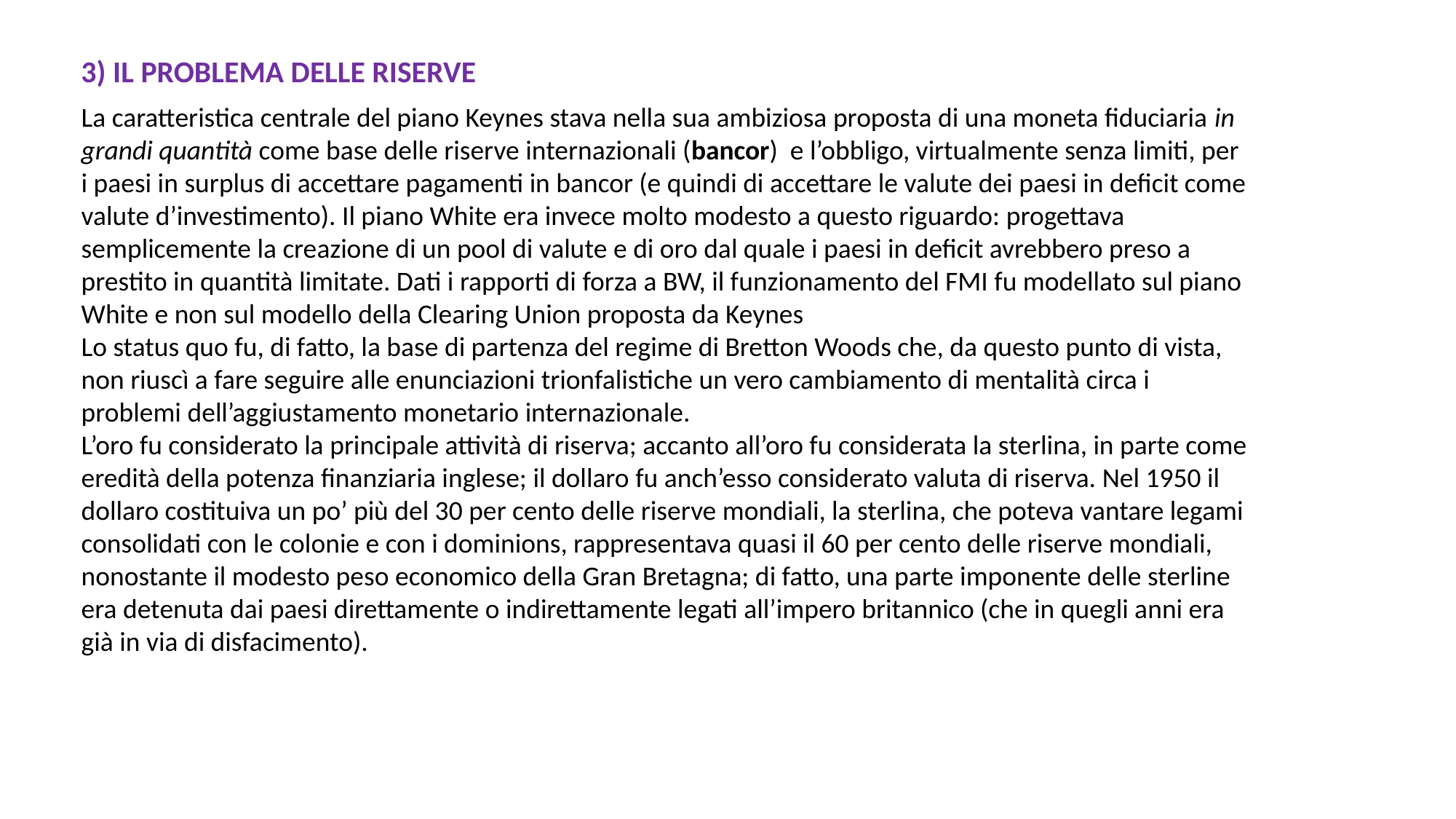

3) Il problema delle riserve
La caratteristica centrale del piano Keynes stava nella sua ambiziosa proposta di una moneta fiduciaria in grandi quantità come base delle riserve internazionali (bancor)  e l’obbligo, virtualmente senza limiti, per i paesi in surplus di accettare pagamenti in bancor (e quindi di accettare le valute dei paesi in deficit come valute d’investimento). Il piano White era invece molto modesto a questo riguardo: progettava semplicemente la creazione di un pool di valute e di oro dal quale i paesi in deficit avrebbero preso a prestito in quantità limitate. Dati i rapporti di forza a BW, il funzionamento del FMI fu modellato sul piano White e non sul modello della Clearing Union proposta da Keynes
Lo status quo fu, di fatto, la base di partenza del regime di Bretton Woods che, da questo punto di vista, non riuscì a fare seguire alle enunciazioni trionfalistiche un vero cambiamento di mentalità circa i problemi dell’aggiustamento monetario internazionale.
L’oro fu considerato la principale attività di riserva; accanto all’oro fu considerata la sterlina, in parte come eredità della potenza finanziaria inglese; il dollaro fu anch’esso considerato valuta di riserva. Nel 1950 il dollaro costituiva un po’ più del 30 per cento delle riserve mondiali, la sterlina, che poteva vantare legami consolidati con le colonie e con i dominions, rappresentava quasi il 60 per cento delle riserve mondiali, nonostante il modesto peso economico della Gran Bretagna; di fatto, una parte imponente delle sterline era detenuta dai paesi direttamente o indirettamente legati all’impero britannico (che in quegli anni era già in via di disfacimento).